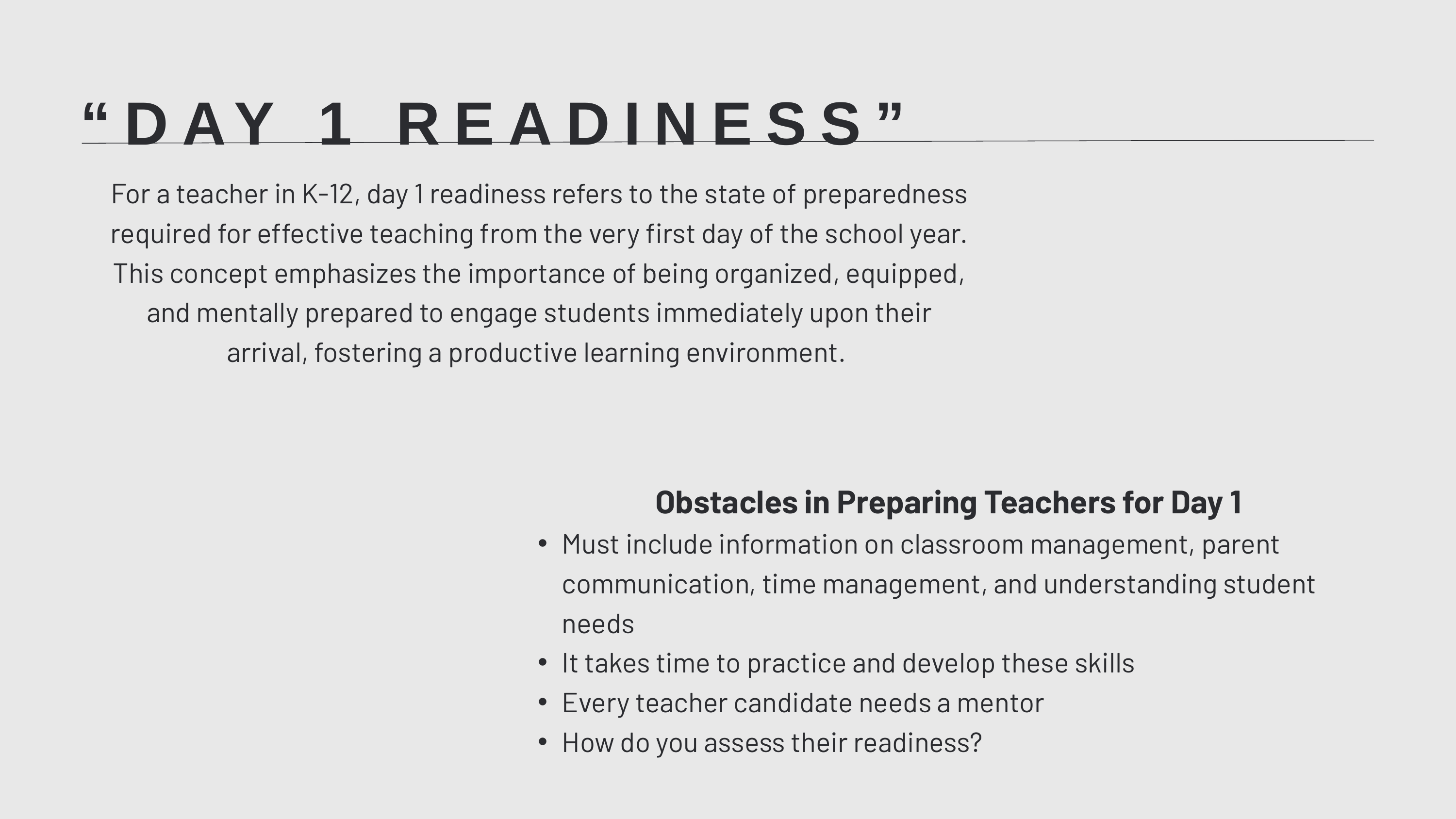

“DAY 1 READINESS”

For a teacher in K-12, day 1 readiness refers to the state of preparedness required for effective teaching from the very first day of the school year. This concept emphasizes the importance of being organized, equipped, and mentally prepared to engage students immediately upon their arrival, fostering a productive learning environment.
Obstacles in Preparing Teachers for Day 1
Must include information on classroom management, parent communication, time management, and understanding student needs
It takes time to practice and develop these skills
Every teacher candidate needs a mentor
How do you assess their readiness?